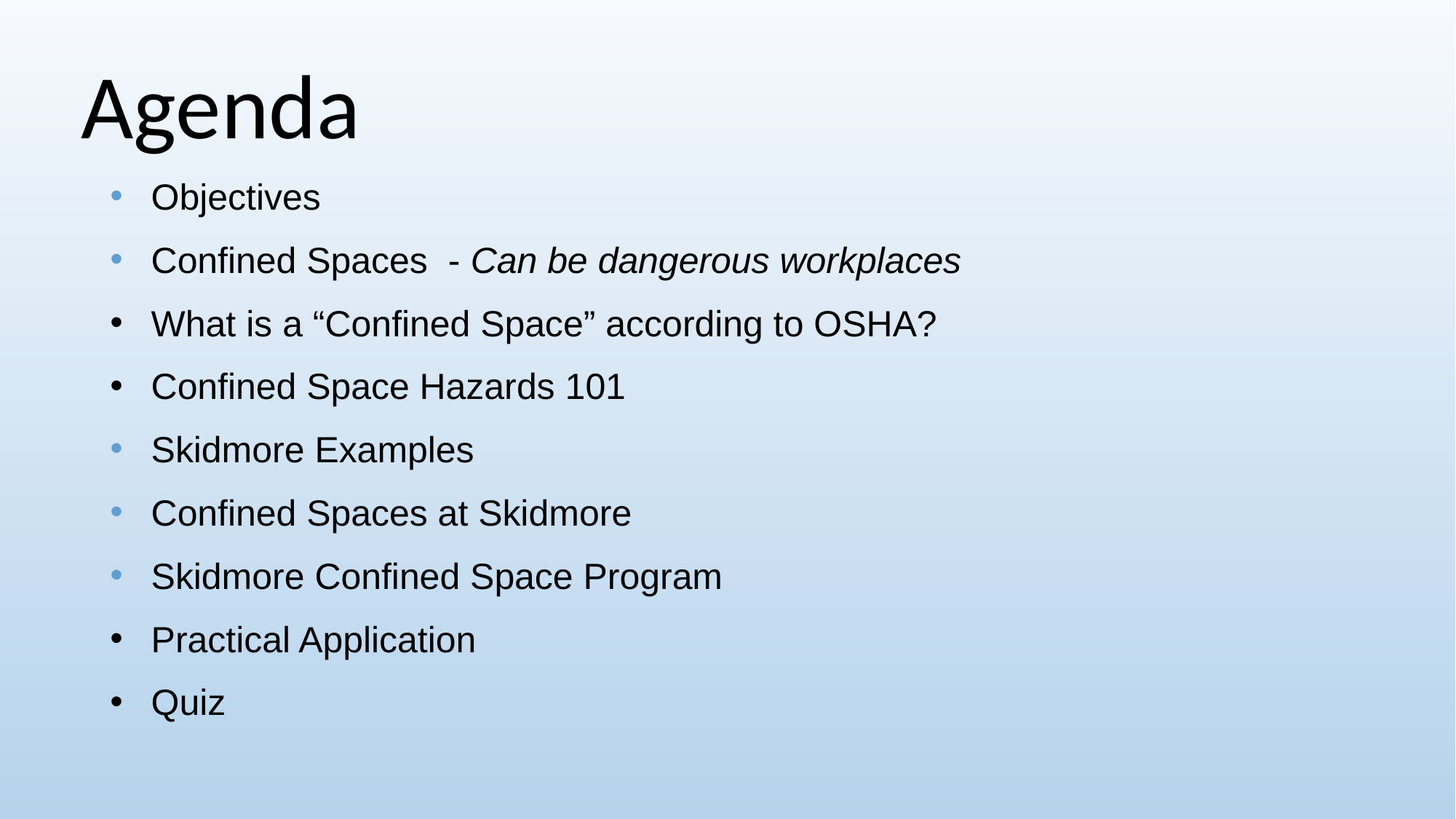

# Agenda
Objectives
Confined Spaces  - Can be dangerous workplaces
What is a “Confined Space” according to OSHA?
Confined Space Hazards 101
Skidmore Examples
Confined Spaces at Skidmore
Skidmore Confined Space Program
Practical Application
Quiz